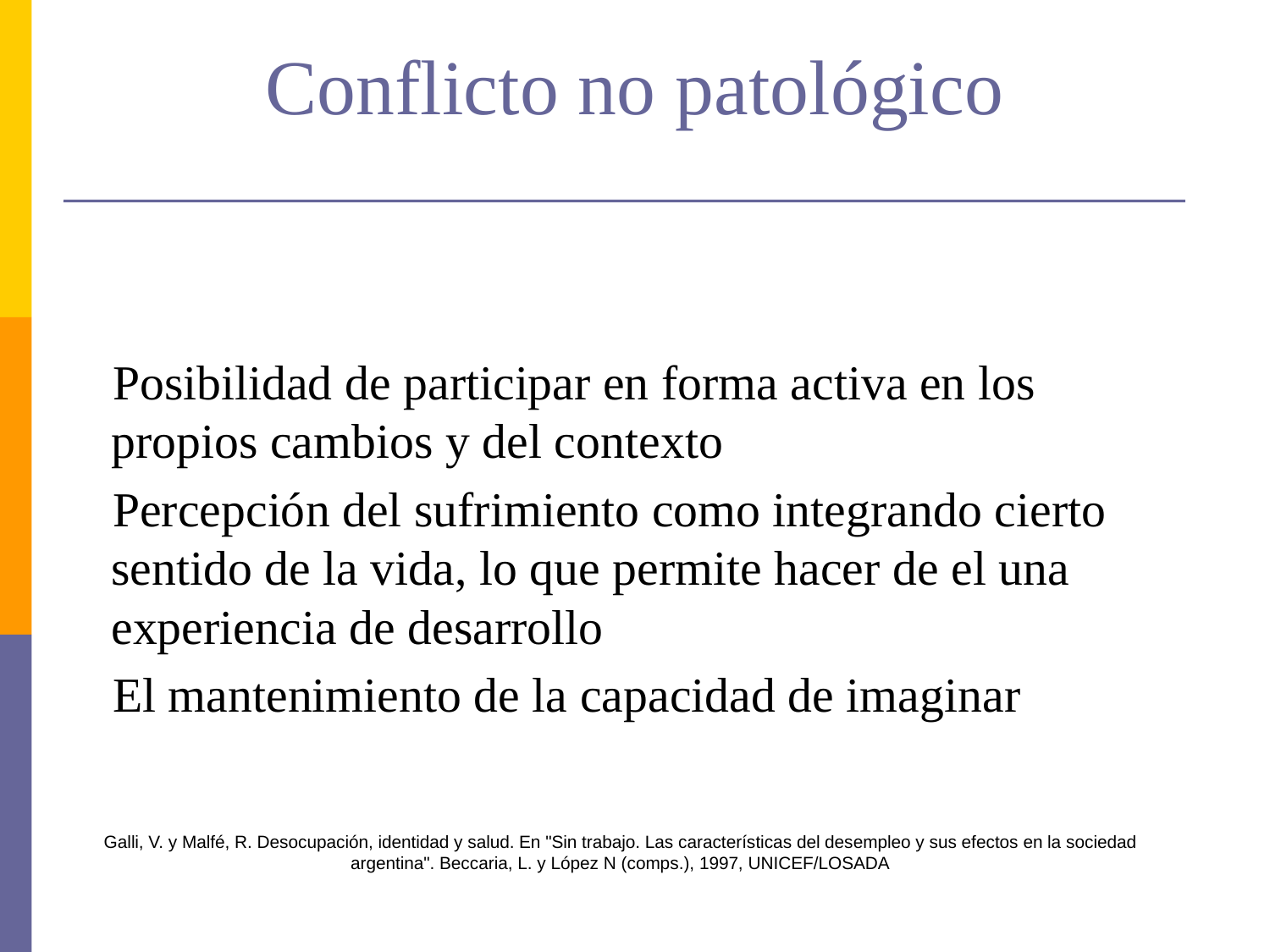

# Conflicto no patológico
Posibilidad de participar en forma activa en los propios cambios y del contexto
Percepción del sufrimiento como integrando cierto sentido de la vida, lo que permite hacer de el una experiencia de desarrollo
El mantenimiento de la capacidad de imaginar
Galli, V. y Malfé, R. Desocupación, identidad y salud. En "Sin trabajo. Las características del desempleo y sus efectos en la sociedad argentina". Beccaria, L. y López N (comps.), 1997, UNICEF/LOSADA